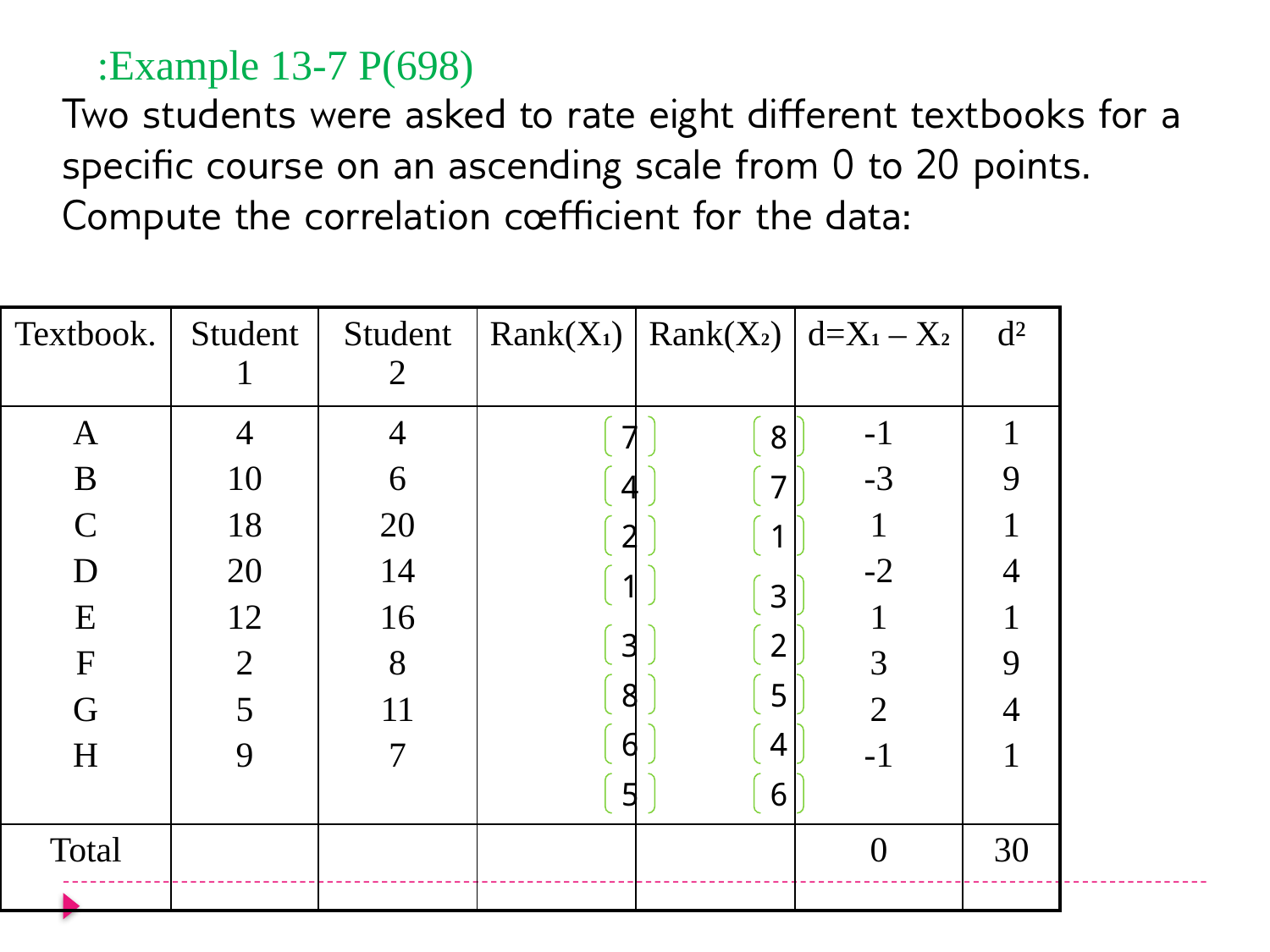

Example 13-7 P(698):
Two students were asked to rate eight different textbooks for a specific course on an ascending scale from 0 to 20 points. Compute the correlation coefficient for the data:
| Textbook. | Student 1 | Student 2 | Rank(X1) | Rank(X2) | d=X1 – X2 | d² |
| --- | --- | --- | --- | --- | --- | --- |
| A B C D E F G H | 4 10 18 20 12 2 5 9 | 4 6 20 14 16 8 11 7 |  |  | -1 -3 1 -2 1 3 2 -1 | 1 9 1 4 1 9 4 1 |
| Total |  |  |  |  | 0 | 30 |
7
8
4
7
2
1
1
3
3
2
8
5
6
4
5
6